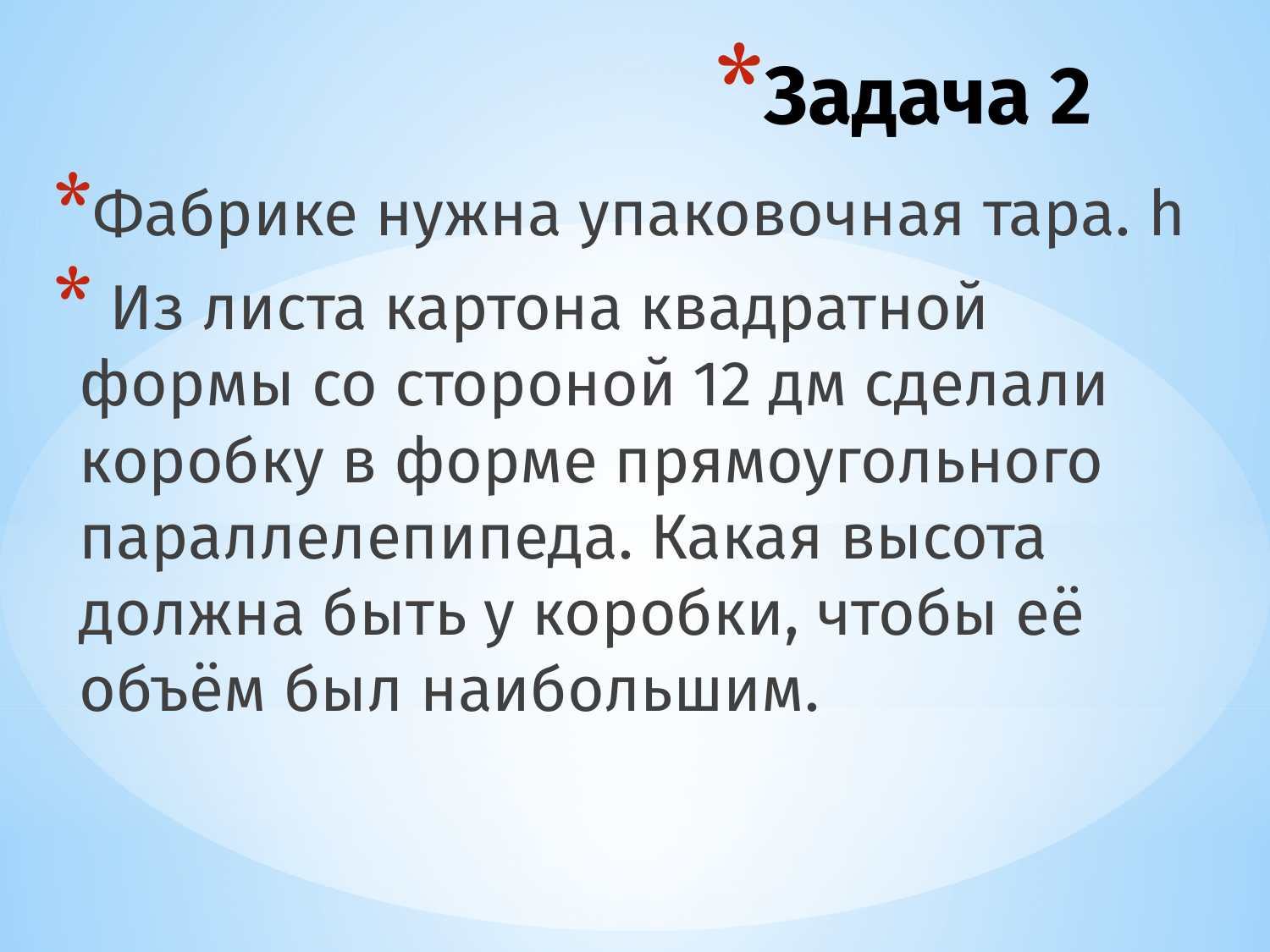

# Задача 2
Фабрике нужна упаковочная тара. h
 Из листа картона квадратной формы со стороной 12 дм сделали коробку в форме прямоугольного параллелепипеда. Какая высота должна быть у коробки, чтобы её объём был наибольшим.